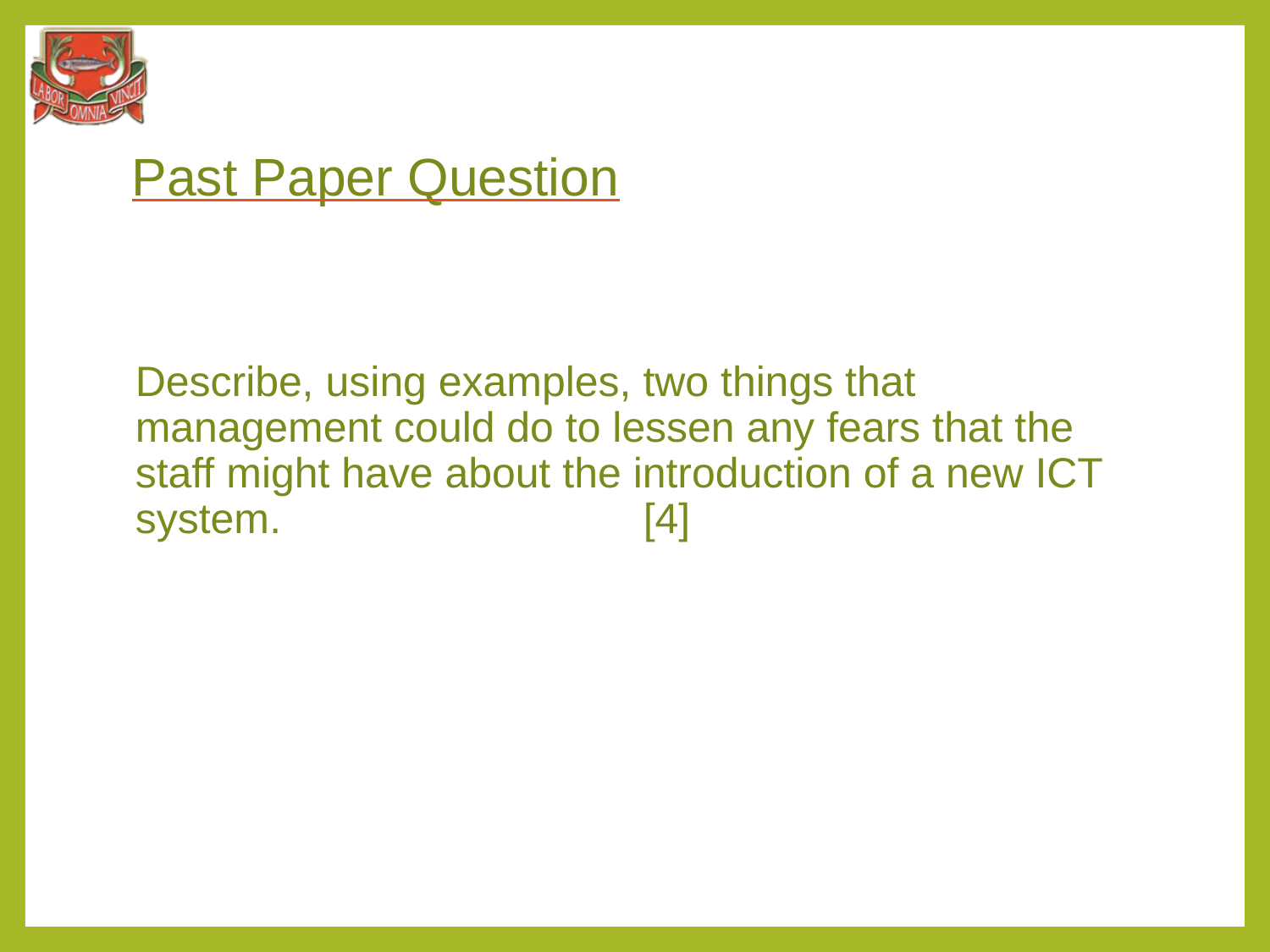

# Past Paper Question
Describe, using examples, two things that management could do to lessen any fears that the staff might have about the introduction of a new ICT system.			[4]